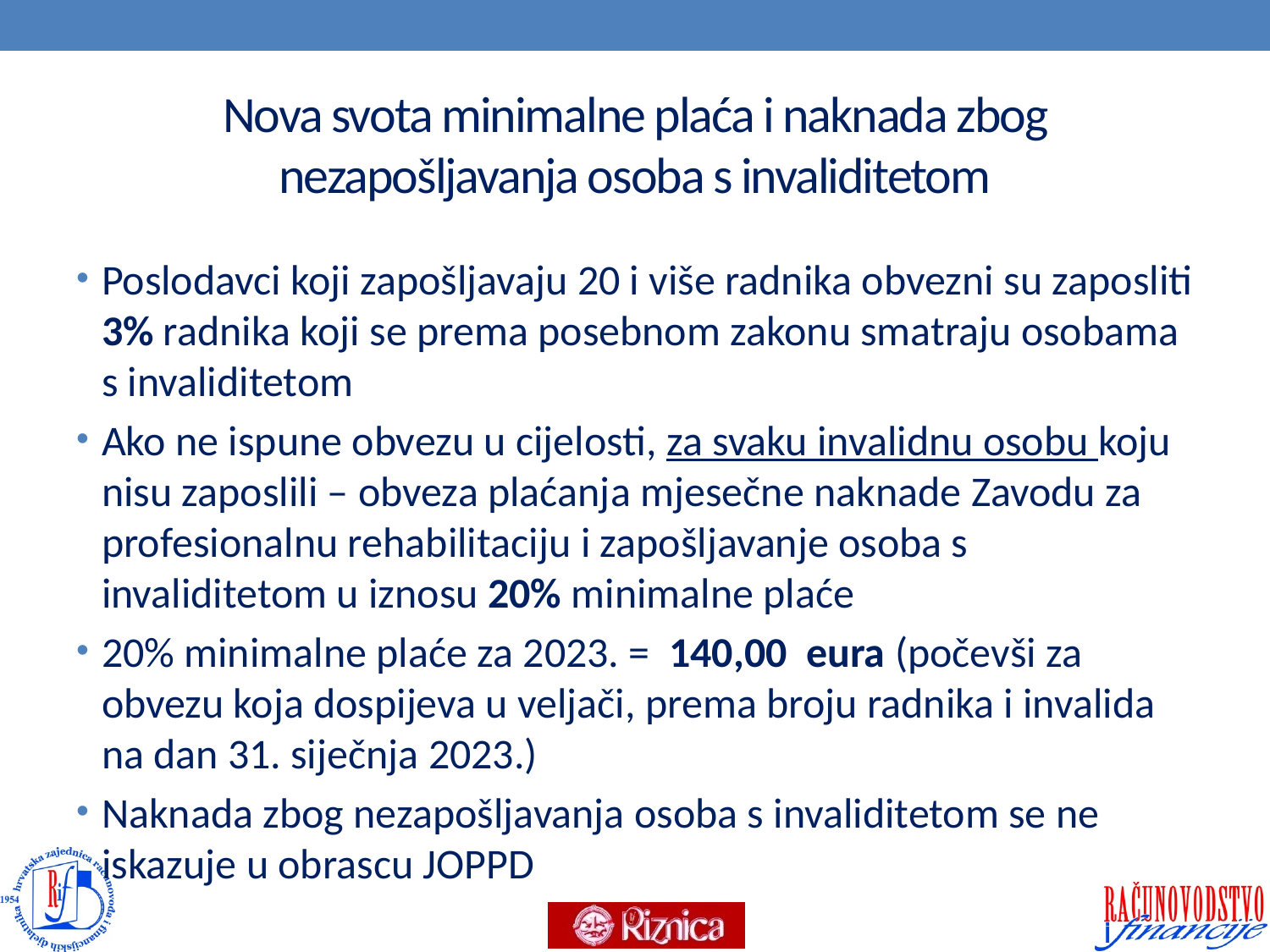

# Nova svota minimalne plaća i naknada zbog nezapošljavanja osoba s invaliditetom
Poslodavci koji zapošljavaju 20 i više radnika obvezni su zaposliti 3% radnika koji se prema posebnom zakonu smatraju osobama s invaliditetom
Ako ne ispune obvezu u cijelosti, za svaku invalidnu osobu koju nisu zaposlili – obveza plaćanja mjesečne naknade Zavodu za profesionalnu rehabilitaciju i zapošljavanje osoba s invaliditetom u iznosu 20% minimalne plaće
20% minimalne plaće za 2023. =  140,00  eura (počevši za obvezu koja dospijeva u veljači, prema broju radnika i invalida na dan 31. siječnja 2023.)
Naknada zbog nezapošljavanja osoba s invaliditetom se ne iskazuje u obrascu JOPPD